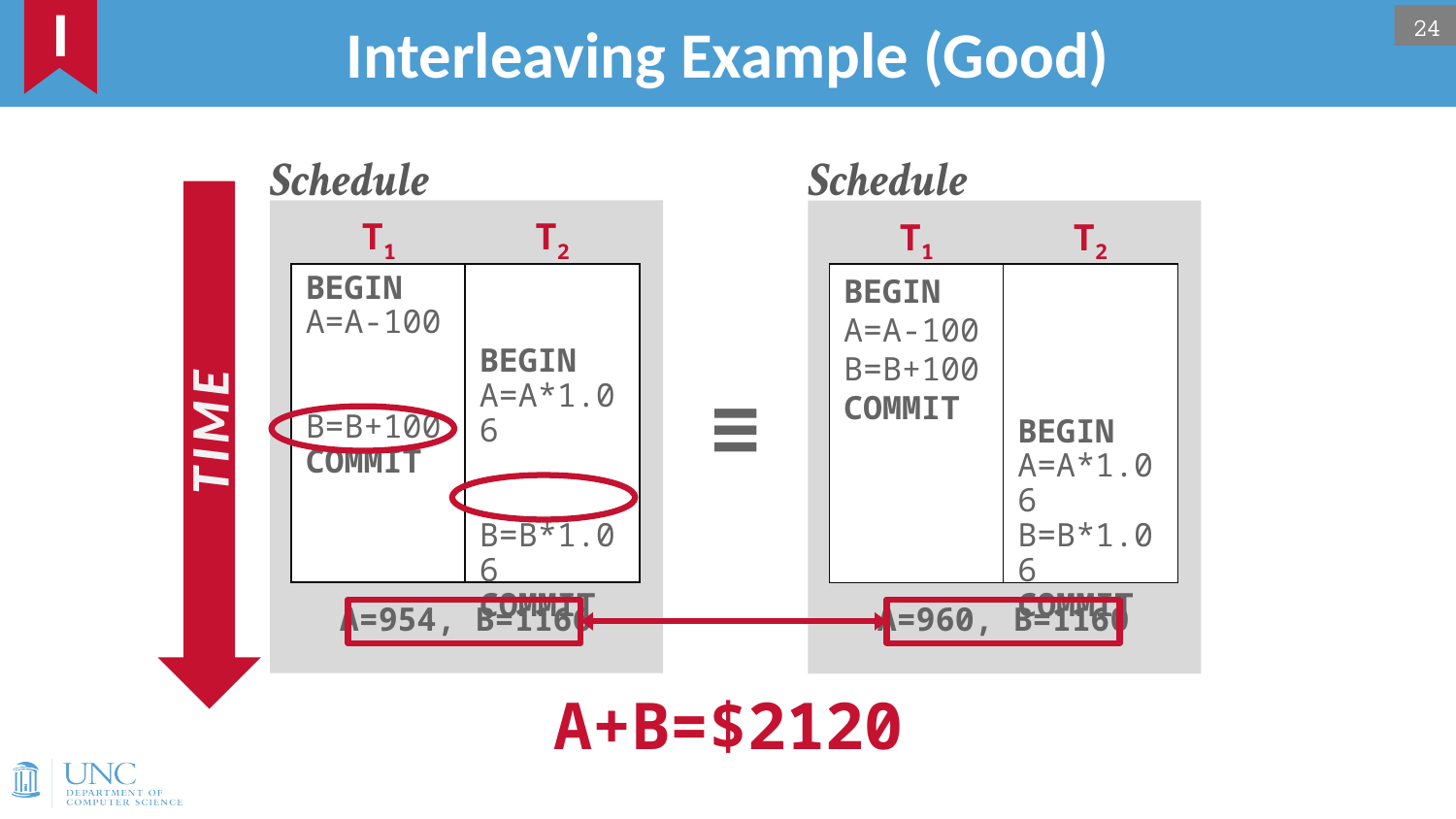

# Interleaving Example (Good)
I

24
Schedule
Schedule

T1
T2
BEGIN
A=A-100
B=B+100
COMMIT

BEGIN
A=A*1.06
B=B*1.06
COMMIT
≡
A=960, B=1160

T1
T2
BEGIN
A=A-100

B=B+100
COMMIT

BEGIN
A=A*1.06

B=B*1.06
COMMIT
TIME

A=954, B=1166

A+B=$2120